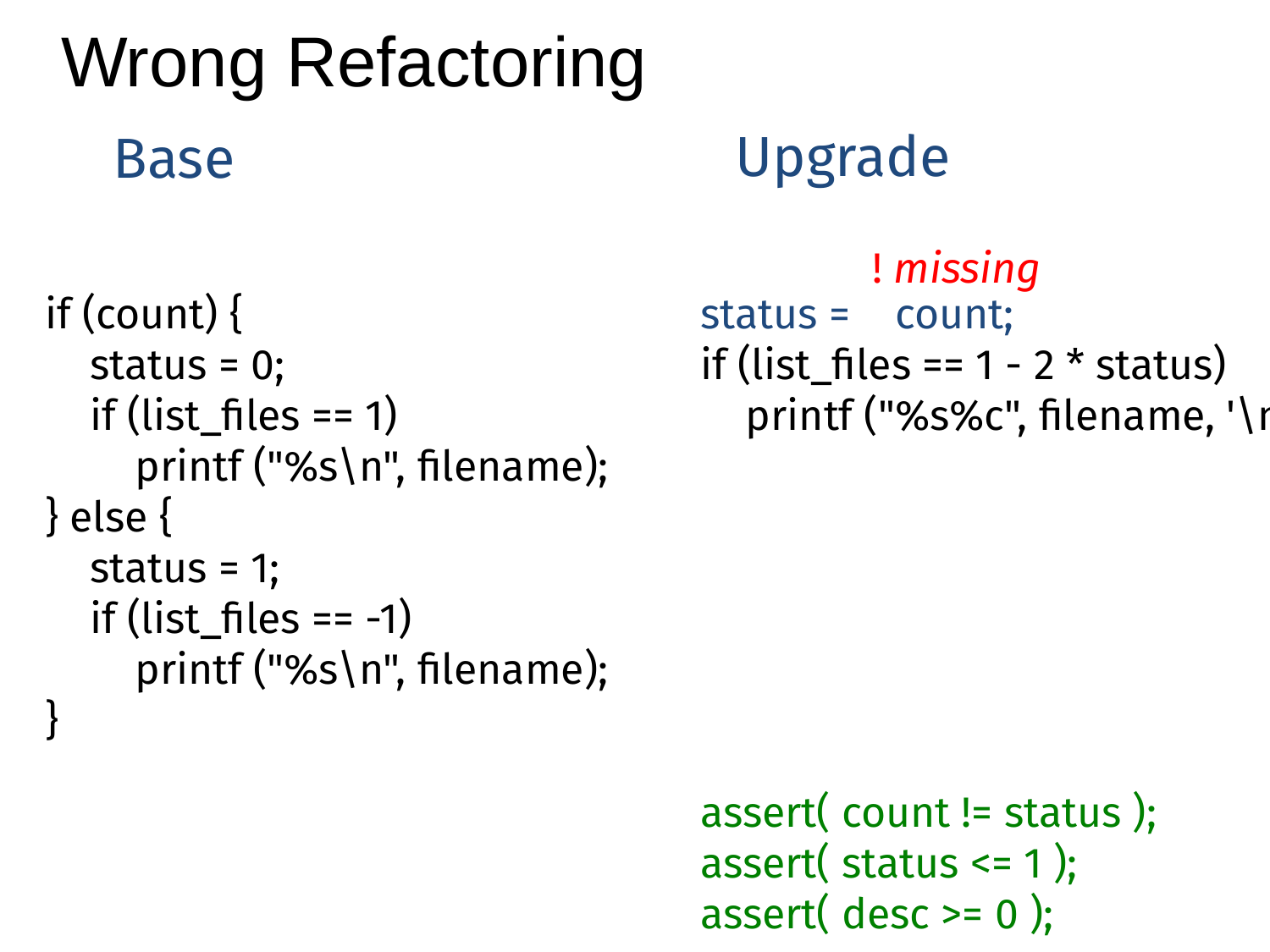

# Wrong Refactoring
Upgrade
Base
! missing
if (count) {
    status = 0;
    if (list_files == 1)
        printf ("%s\n", filename);
} else {
    status = 1;
    if (list_files == -1)
        printf ("%s\n", filename);
}
status =    count;
if (list_files == 1 - 2 * status)
    printf ("%s%c", filename, '\n' & filename_mask);

assert( count != status );
assert( status <= 1 );
assert( desc >= 0 );